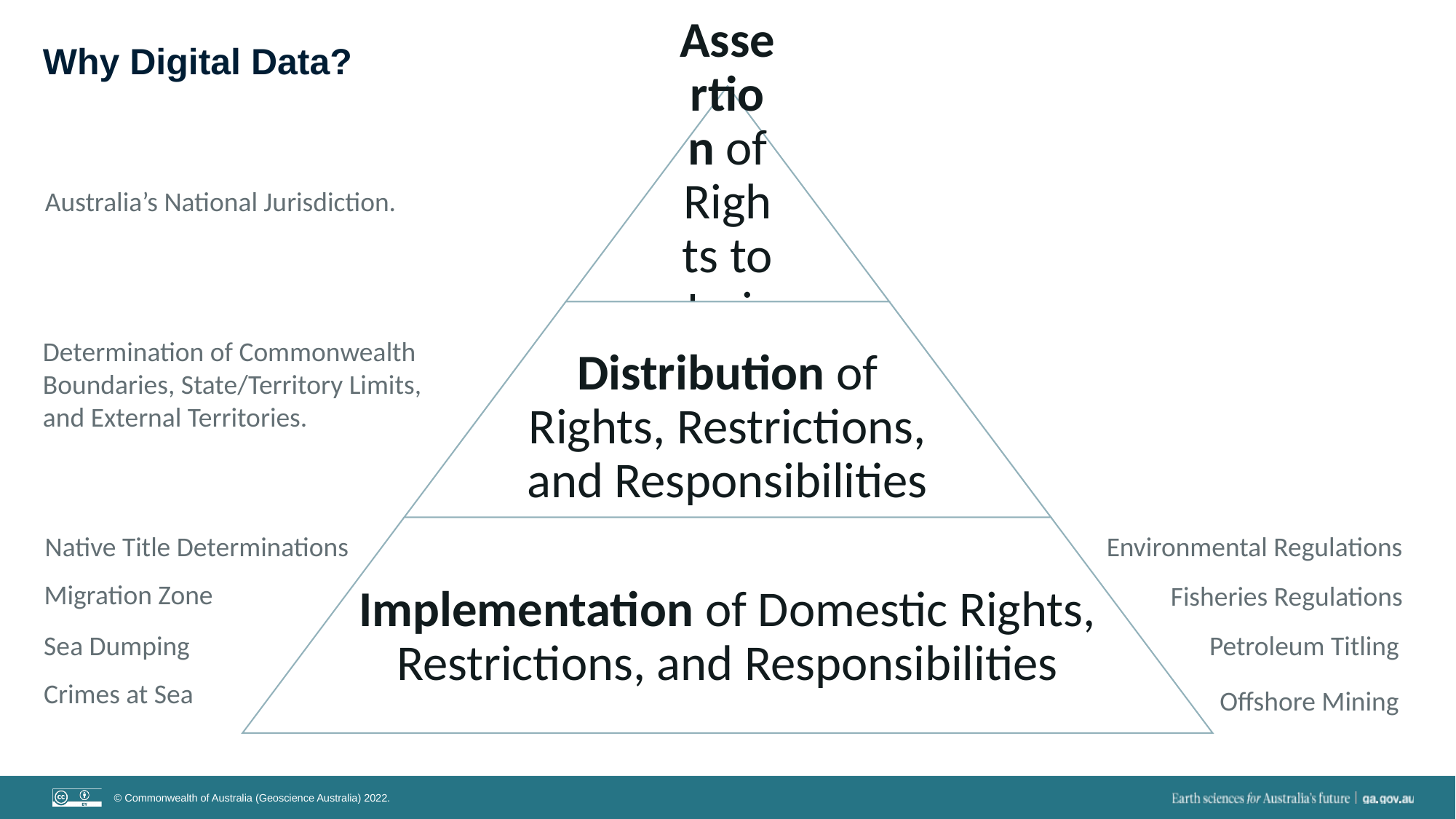

# Why Digital Data?
Assertion of Rights to Jurisdiction
Distribution of Rights, Restrictions, and Responsibilities
Implementation of Domestic Rights, Restrictions, and Responsibilities
Australia’s National Jurisdiction.
Determination of Commonwealth Boundaries, State/Territory Limits, and External Territories.
Native Title Determinations
Environmental Regulations
Migration Zone
Fisheries Regulations
Sea Dumping
Petroleum Titling
Crimes at Sea
Offshore Mining